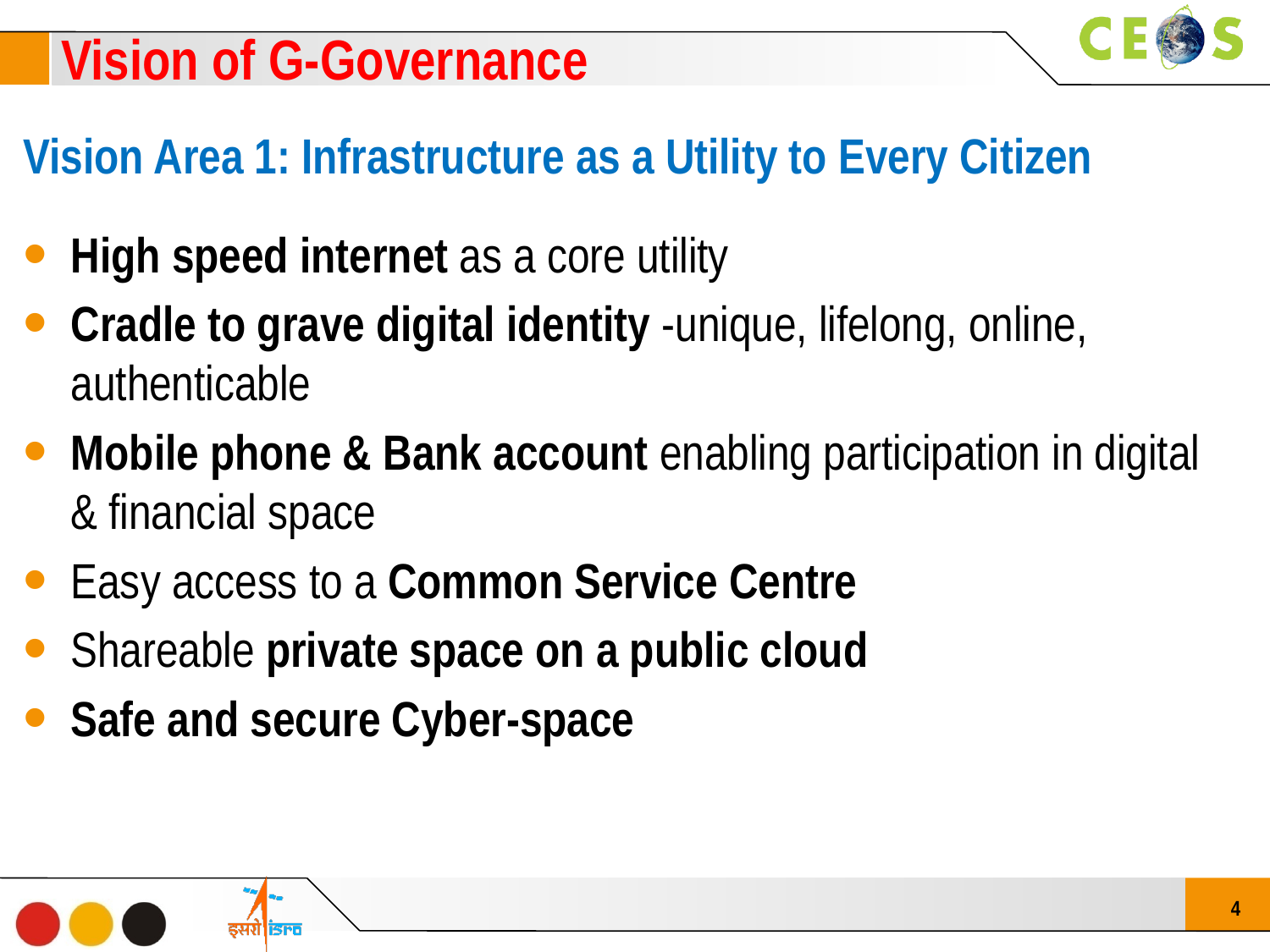

Vision of G-Governance
Vision Area 1: Infrastructure as a Utility to Every Citizen

High speed internet as a core utility
Cradle to grave digital identity -unique, lifelong, online, authenticable
Mobile phone & Bank account enabling participation in digital & financial space
Easy access to a Common Service Centre
Shareable private space on a public cloud
Safe and secure Cyber-space